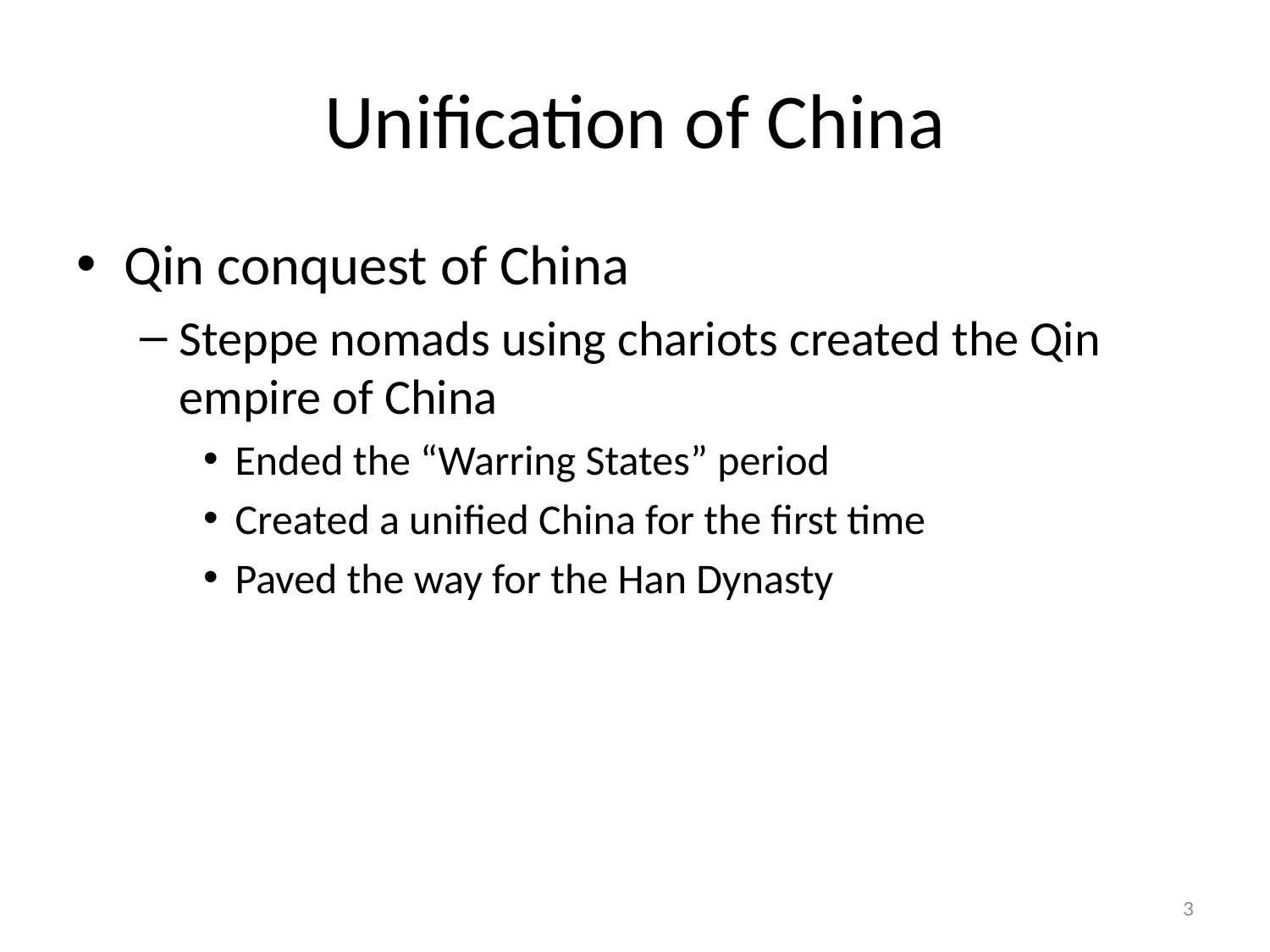

# Unification of China
Qin conquest of China
Steppe nomads using chariots created the Qin empire of China
Ended the “Warring States” period
Created a unified China for the first time
Paved the way for the Han Dynasty

3